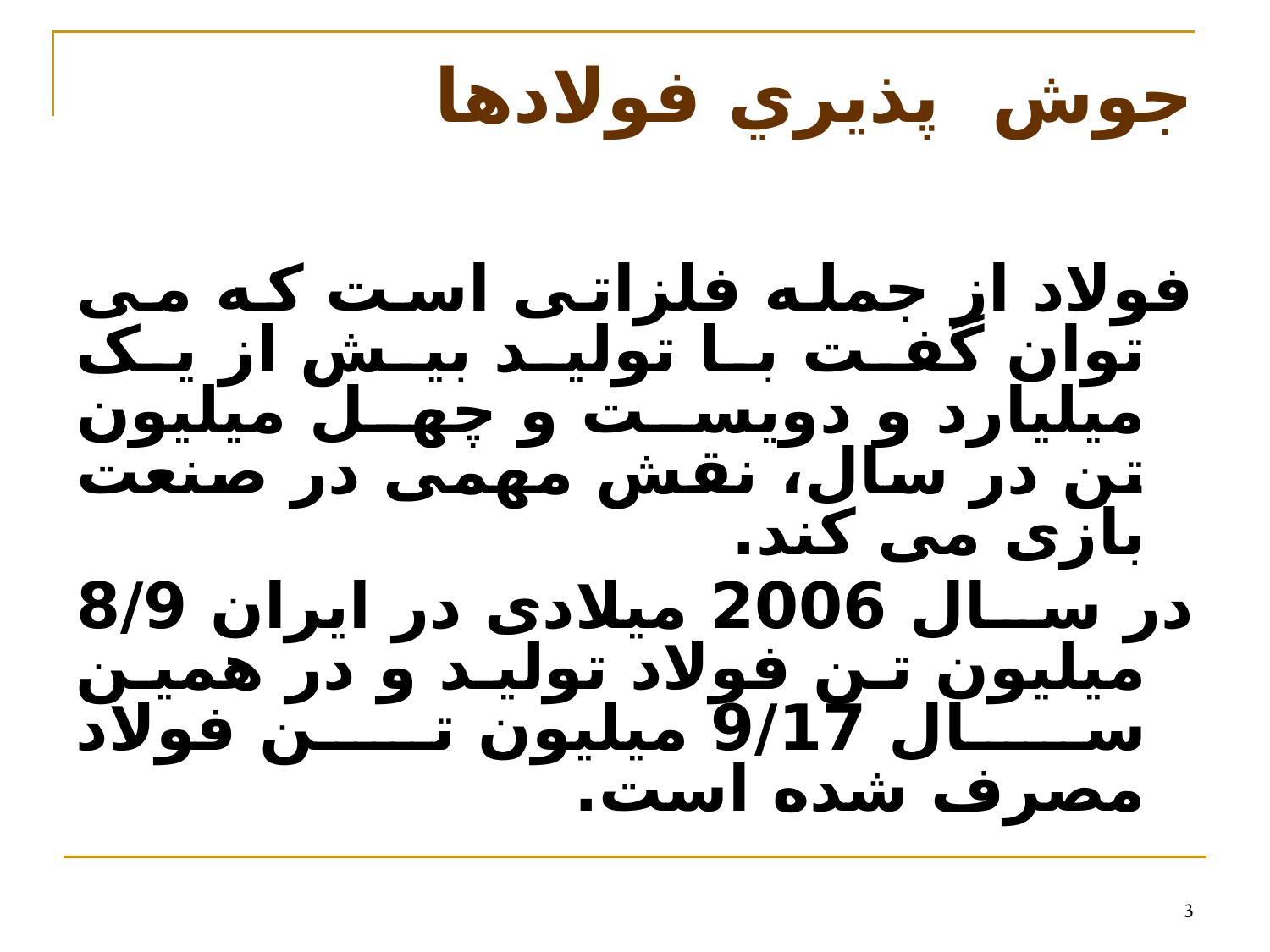

# جوش  پذيري فولادها
	فولاد از جمله فلزاتی است که می توان گفت با تولید بیش از یک میلیارد و دویست و چهل میلیون تن در سال، نقش مهمی در صنعت بازی می کند.
	در سال 2006 میلادی در ایران 8/9 میلیون تن فولاد تولید و در همین سال 9/17 میلیون تن فولاد مصرف شده است.
3